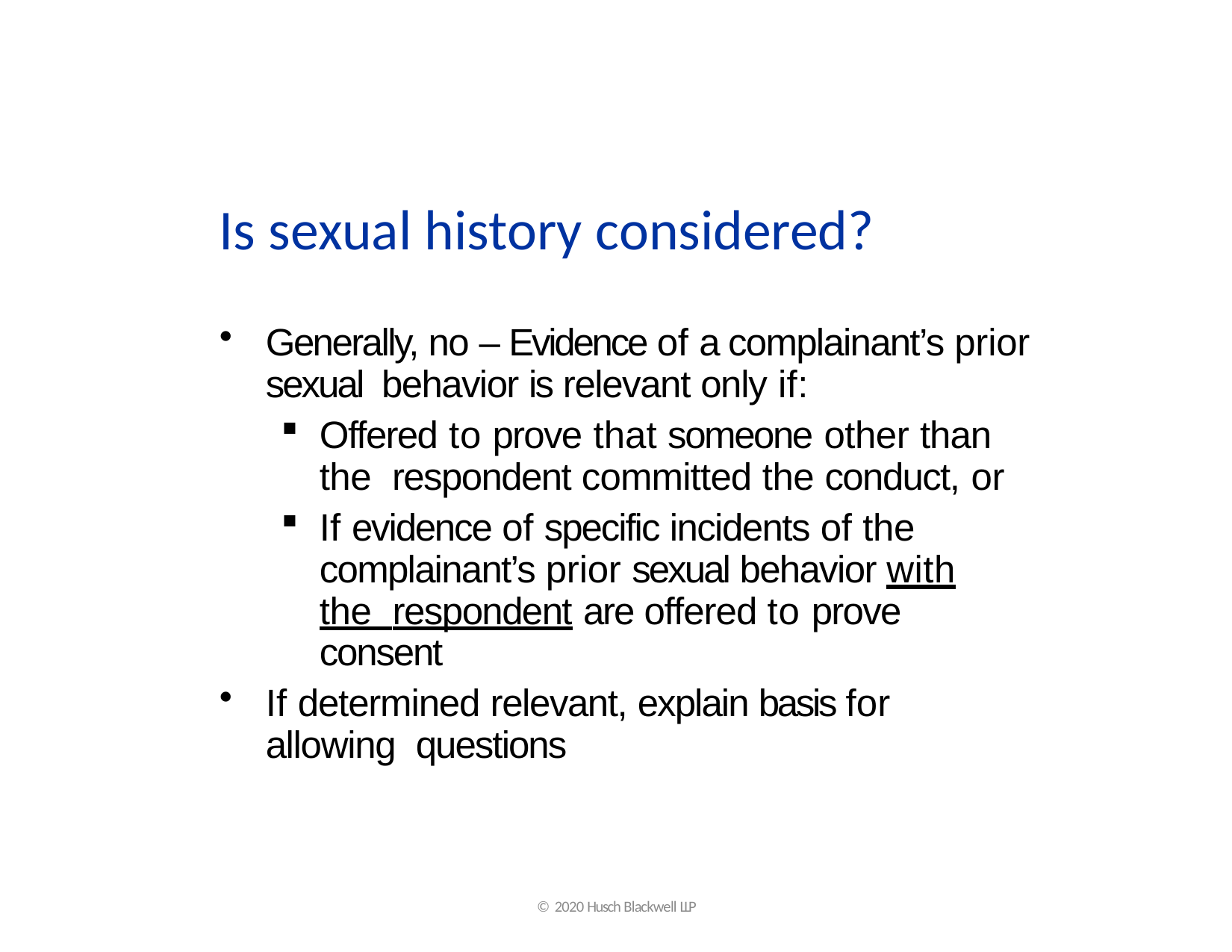

# Is sexual history considered?
Generally, no – Evidence of a complainant’s prior sexual  behavior is relevant only if:
Offered to prove that someone other than the  respondent committed the conduct, or
If evidence of specific incidents of the  complainant’s prior sexual behavior with the  respondent are offered to prove consent
If determined relevant, explain basis for allowing  questions
© 2020 Husch Blackwell LLP